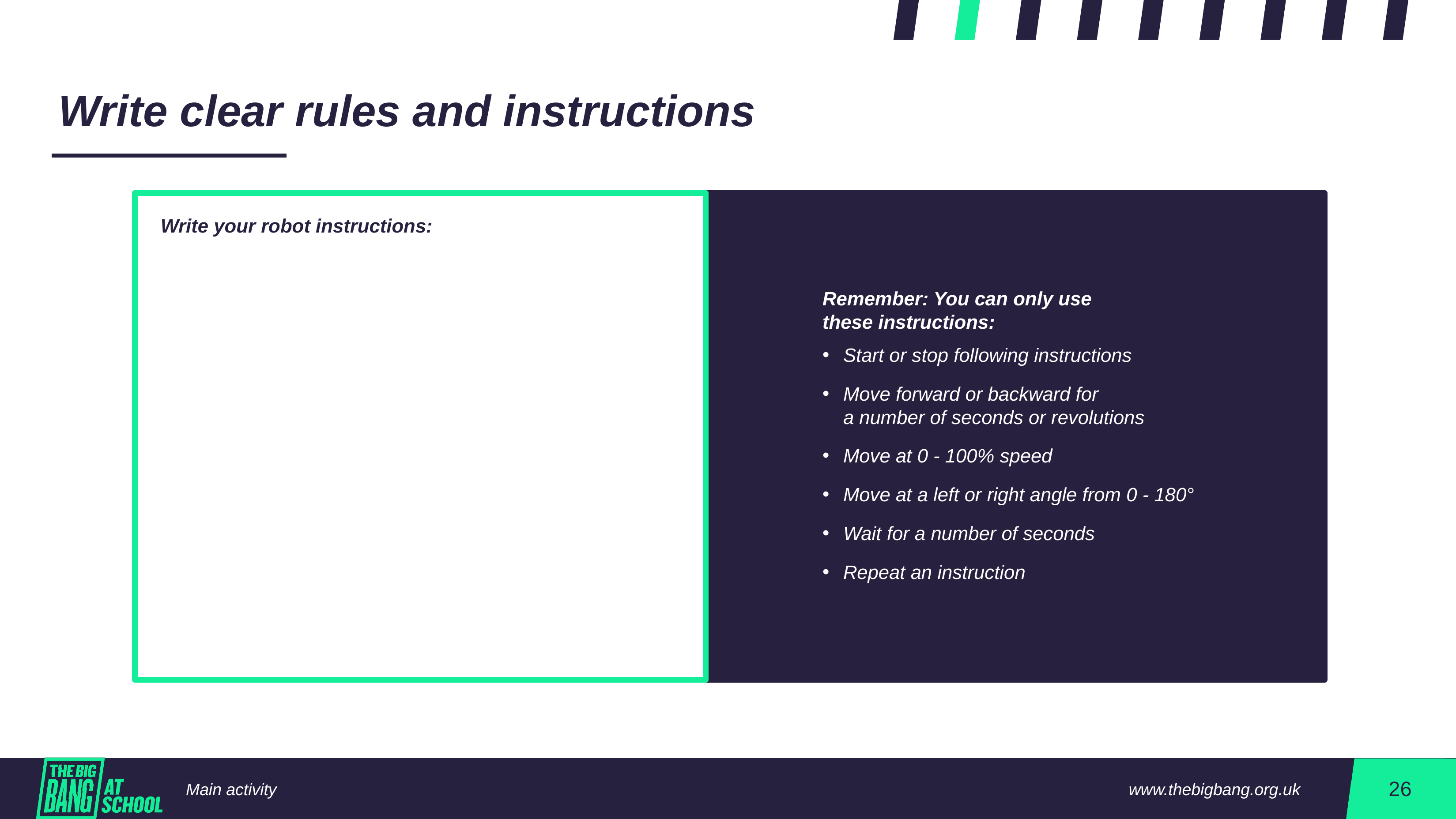

Write clear rules and instructions

Write your robot instructions:
Remember: You can only use
these instructions:
Start or stop following instructions
Move forward or backward for
a number of seconds or revolutions
Move at 0 - 100% speed
Move at a left or right angle from 0 - 180°
Wait for a number of seconds
Repeat an instruction
Main activity